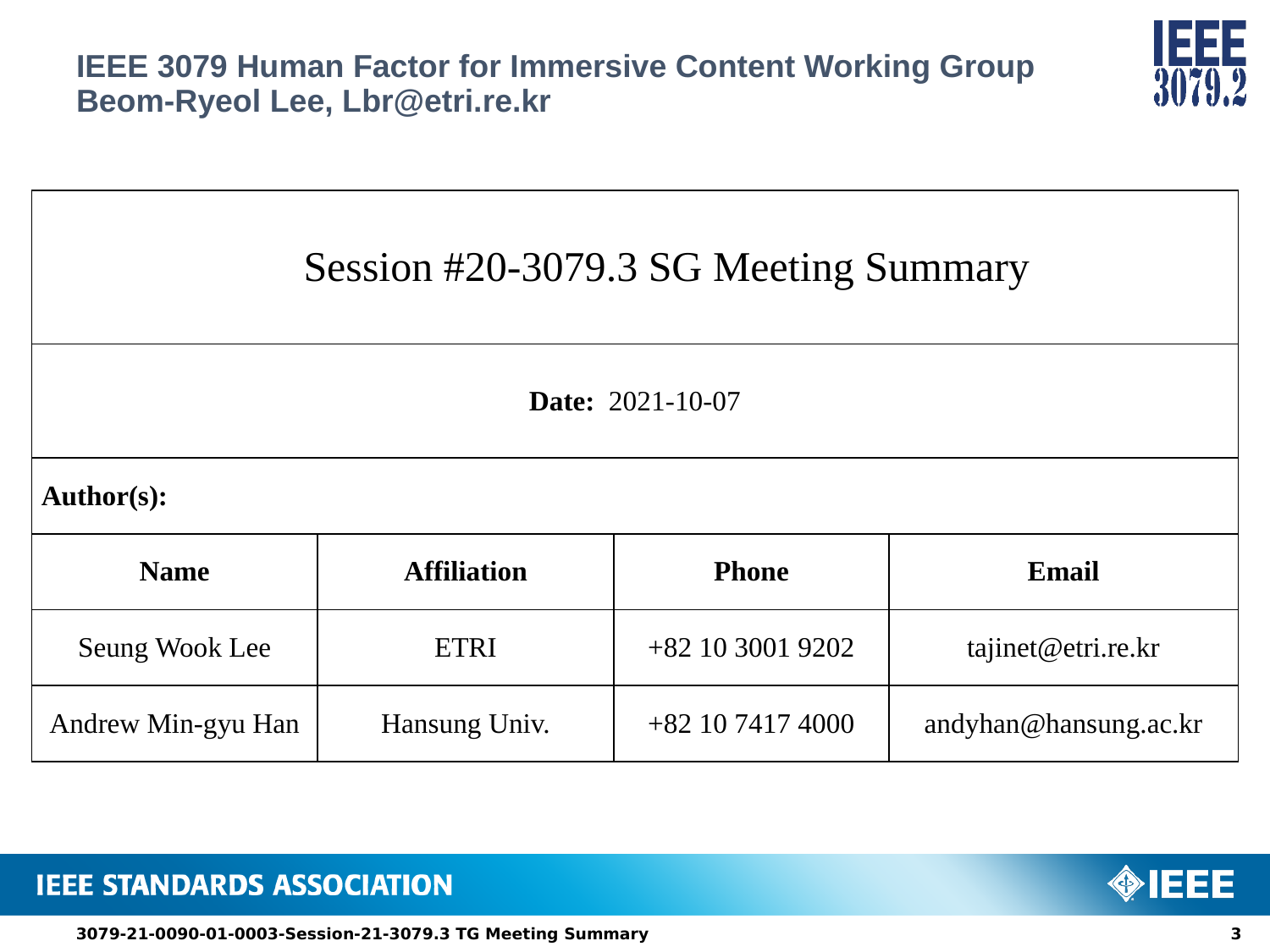

# IEEE 3079 Human Factor for Immersive Content Working Group Beom-Ryeol Lee, Lbr@etri.re.kr

| Session #20-3079.3 SG Meeting Summary |  |  |  |
| --- | --- | --- | --- |
| Date: 2021-10-07 |  |  |  |
| Author(s): |  |  |  |
| Name | Affiliation | Phone | Email |
| Seung Wook Lee | ETRI | +82 10 3001 9202 | tajinet@etri.re.kr |
| Andrew Min-gyu Han | Hansung Univ. | +82 10 7417 4000 | andyhan@hansung.ac.kr |
3079-21-0090-01-0003-Session-21-3079.3 TG Meeting Summary
3